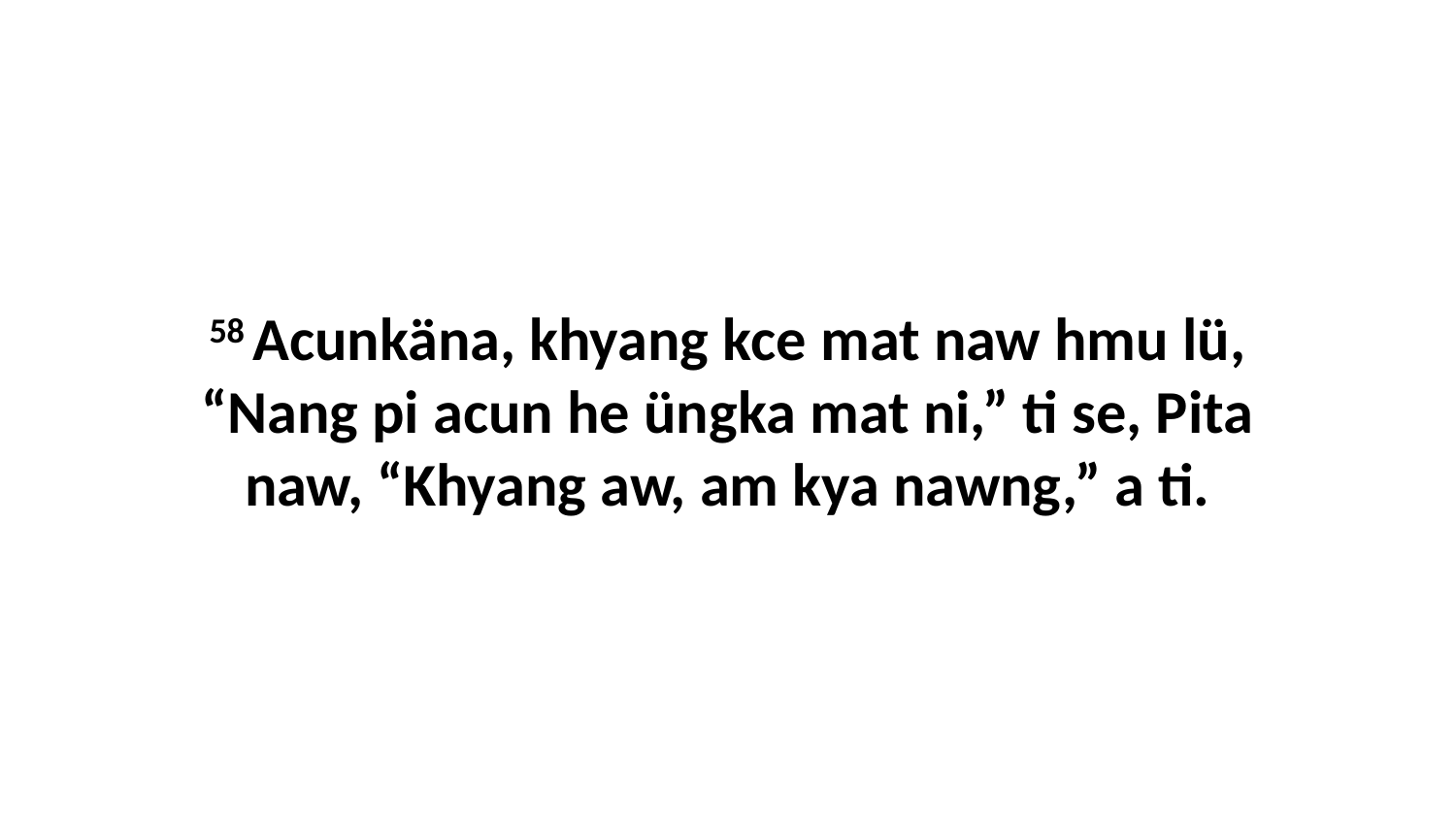

58 Acunkäna, khyang kce mat naw hmu lü, “Nang pi acun he üngka mat ni,” ti se, Pita naw, “Khyang aw, am kya nawng,” a ti.